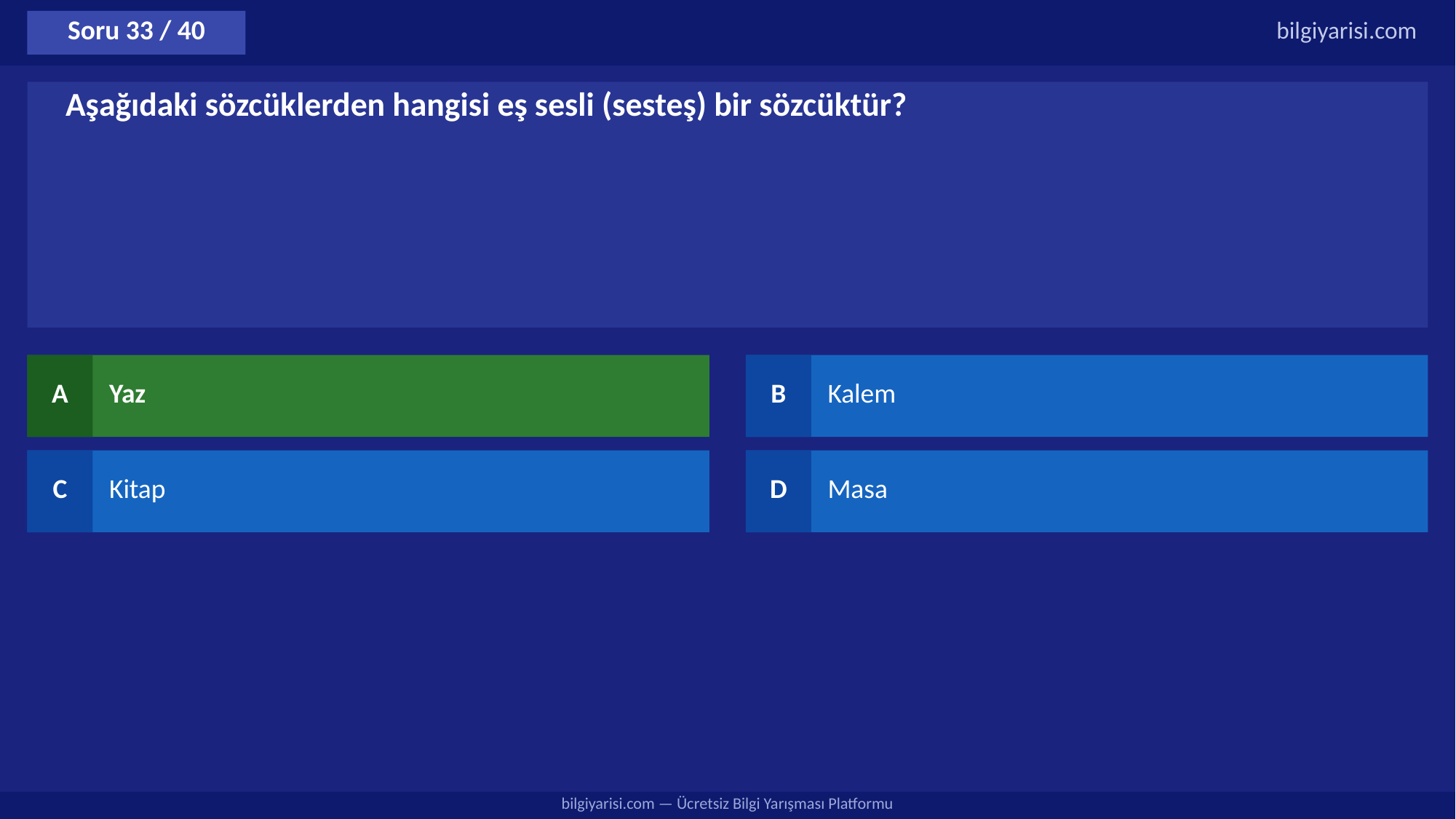

Soru 33 / 40
bilgiyarisi.com

Aşağıdaki sözcüklerden hangisi eş sesli (sesteş) bir sözcüktür?

A
Yaz

B
Kalem

C
Kitap

D
Masa
bilgiyarisi.com — Ücretsiz Bilgi Yarışması Platformu